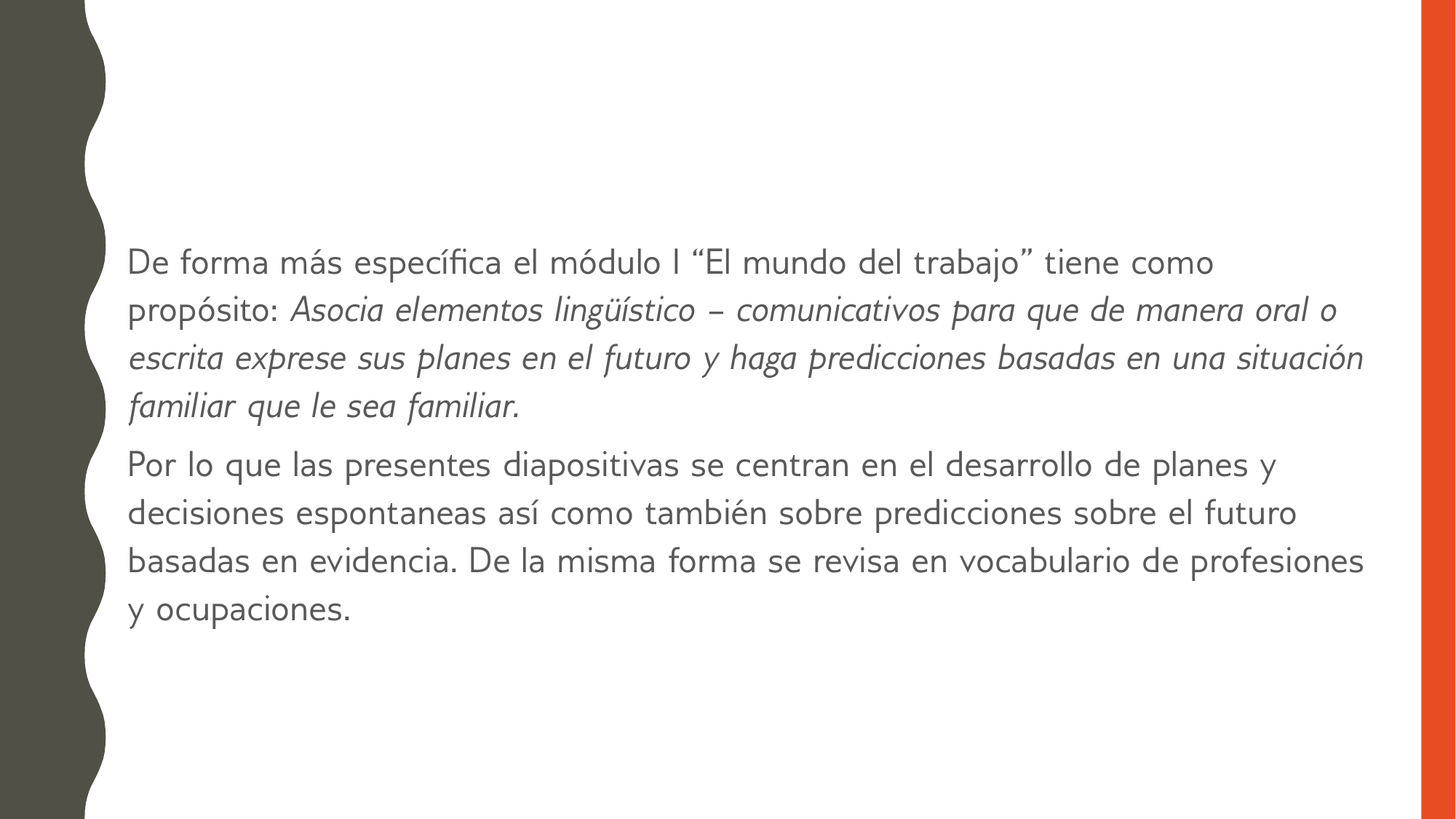

De forma más específica el módulo I “El mundo del trabajo” tiene como propósito: Asocia elementos lingüístico – comunicativos para que de manera oral o escrita exprese sus planes en el futuro y haga predicciones basadas en una situación familiar que le sea familiar.
Por lo que las presentes diapositivas se centran en el desarrollo de planes y decisiones espontaneas así como también sobre predicciones sobre el futuro basadas en evidencia. De la misma forma se revisa en vocabulario de profesiones y ocupaciones.